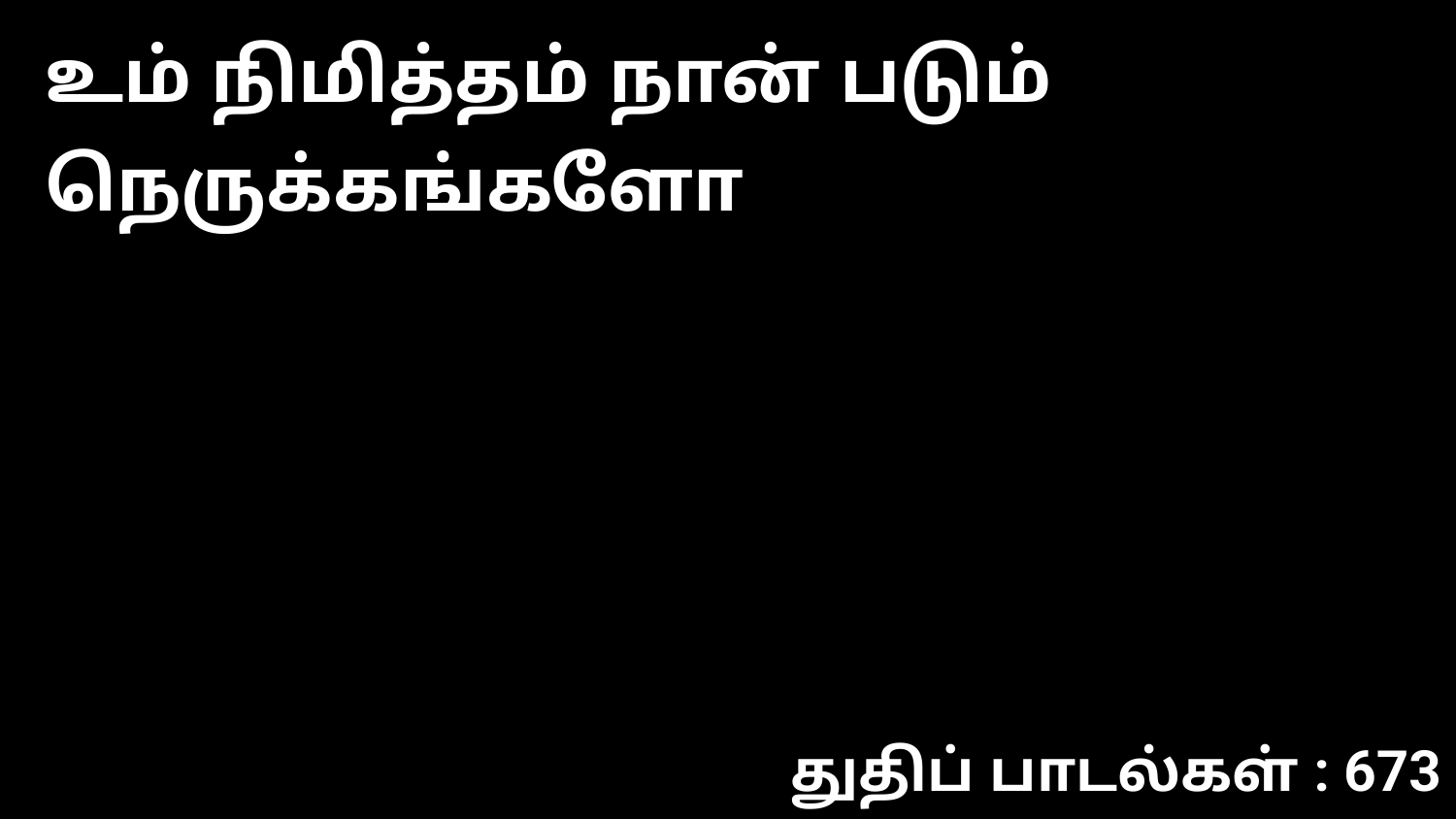

உம் நிமித்தம் நான் படும் நெருக்கங்களோ
துதிப் பாடல்கள் : 673